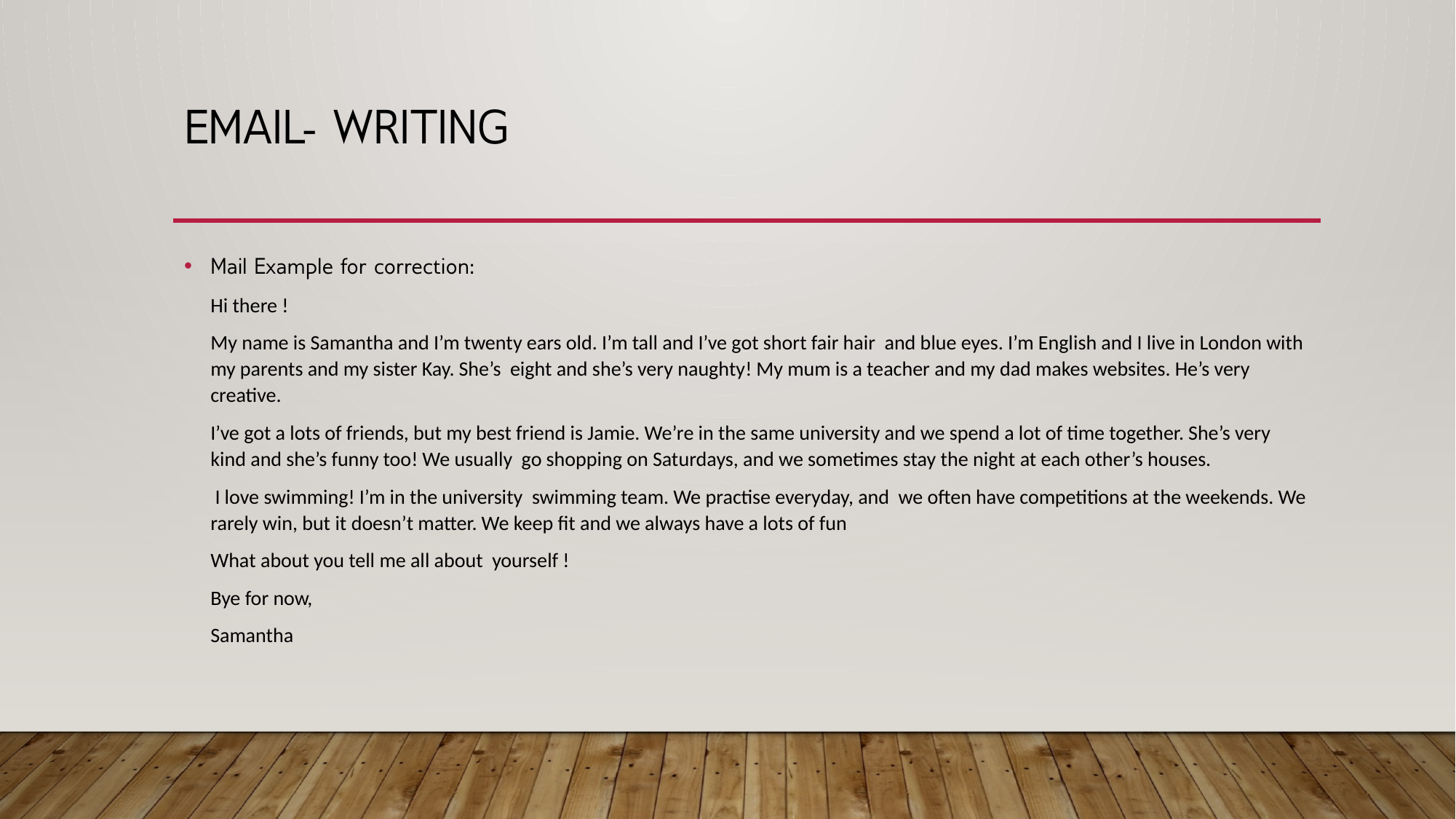

# Email- writing
Mail Example for correction:
Hi there !
My name is Samantha and I’m twenty ears old. I’m tall and I’ve got short fair hair  and blue eyes. I’m English and I live in London with my parents and my sister Kay. She’s  eight and she’s very naughty! My mum is a teacher and my dad makes websites. He’s very creative.
I’ve got a lots of friends, but my best friend is Jamie. We’re in the same university and we spend a lot of time together. She’s very kind and she’s funny too! We usually  go shopping on Saturdays, and we sometimes stay the night at each other’s houses.
 I love swimming! I’m in the university  swimming team. We practise everyday, and  we often have competitions at the weekends. We rarely win, but it doesn’t matter. We keep fit and we always have a lots of fun
What about you tell me all about  yourself !
Bye for now,
Samantha